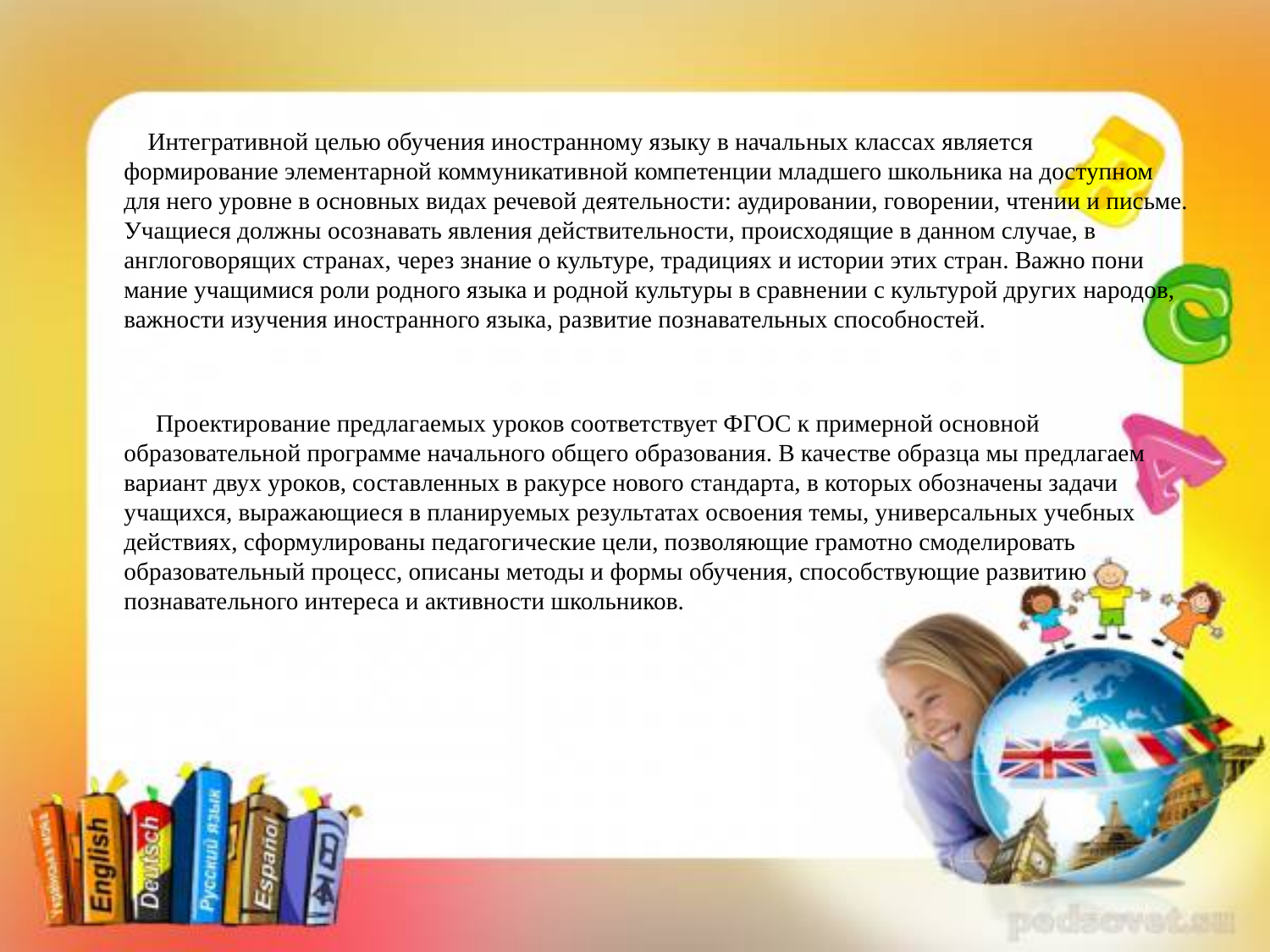

Интегративной целью обучения иностранному языку в началь­ных классах является формирование элементарной коммуникатив­ной компетенции младшего школьника на доступном для него уровне в основных видах речевой деятельности: аудировании, го­ворении, чтении и письме. Учащиеся должны осознавать явления действительности, происходящие в данном случае, в англоговорящих странах, через знание о культуре, традициях и истории этих стран. Важно пони­мание учащимися роли родного языка и родной культуры в сравне­нии с культурой других народов, важности изучения иностранного языка, развитие познавательных способностей.

             Проектирование предлагаемых уроков соответствует ФГОС к примерной основной образовательной программе начального общего образования. В качестве образца мы предлагаем  вариант двух уроков, составленных в ракурсе нового стандарта, в которых обозначены задачи учащихся, выражающиеся в планируемых результатах освоения темы, универсальных учебных действиях, сформулированы педагогические цели, позволяющие грамотно смоделировать образовательный процесс, описаны методы и формы обучения, способствующие развитию познавательного интереса и активности школьников.